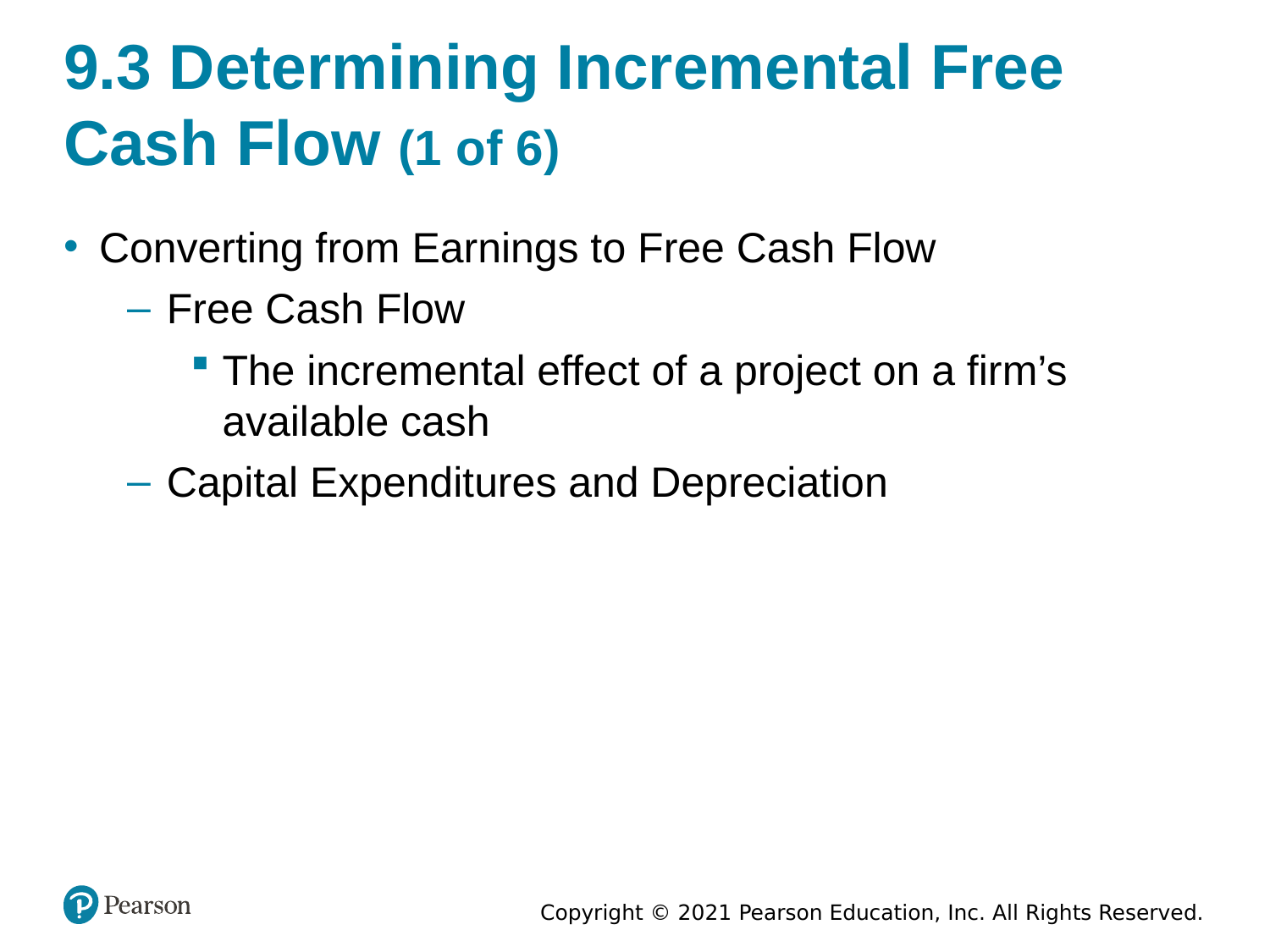

# 9.3 Determining Incremental Free Cash Flow (1 of 6)
Converting from Earnings to Free Cash Flow
Free Cash Flow
The incremental effect of a project on a firm’s available cash
Capital Expenditures and Depreciation